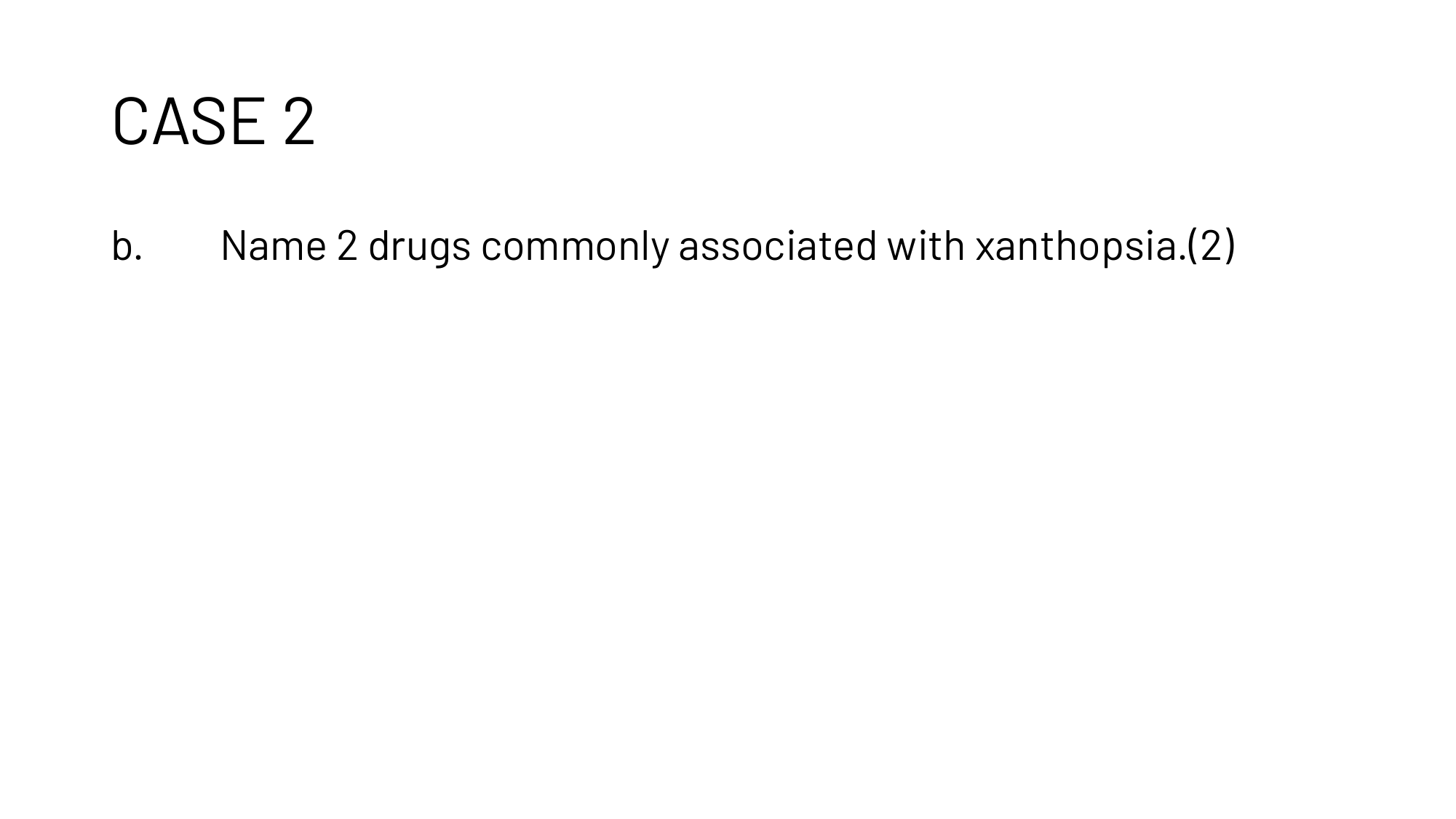

# CASE 2
b.	Name 2 drugs commonly associated with xanthopsia.(2)